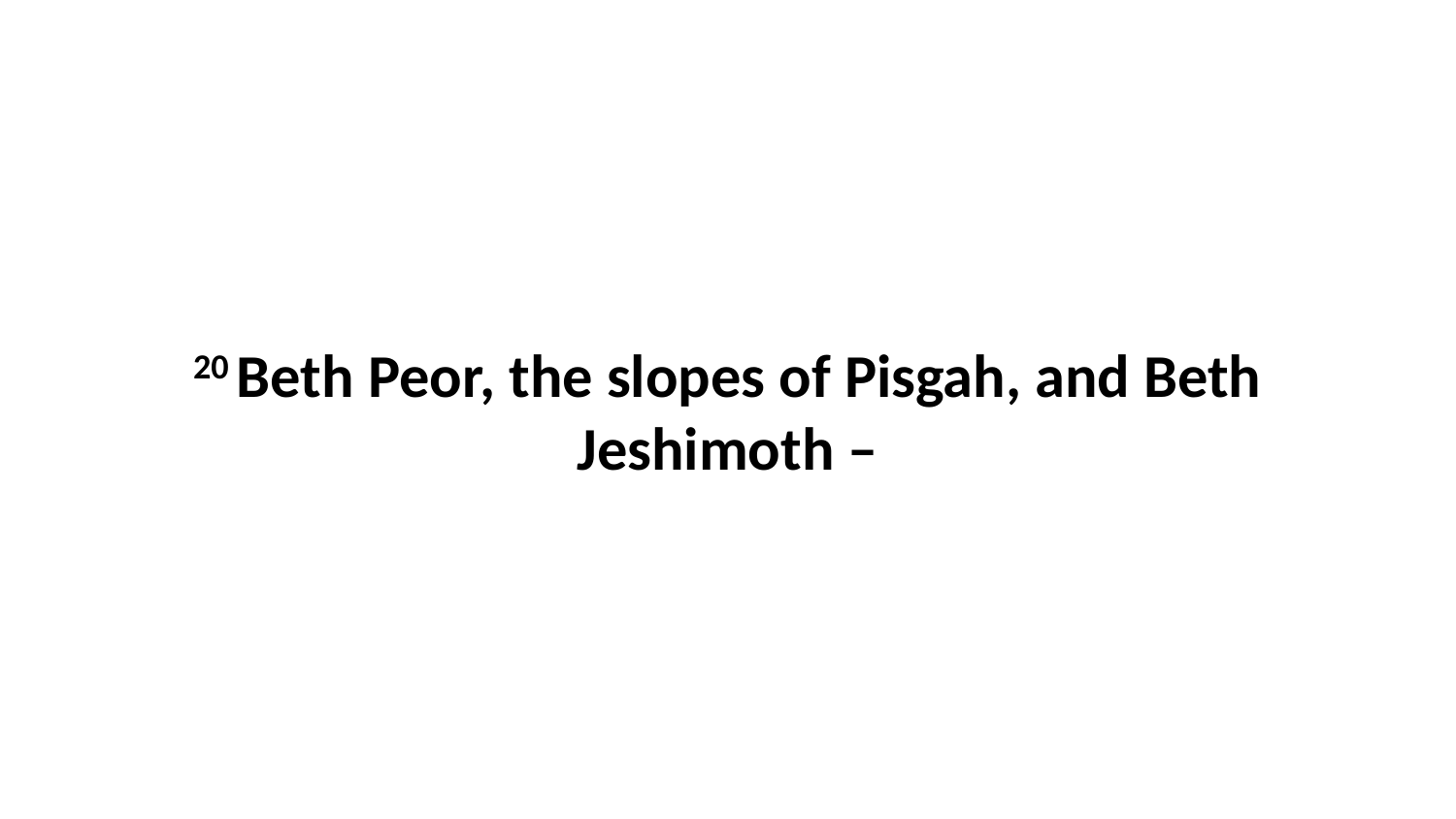

20 Beth Peor, the slopes of Pisgah, and Beth Jeshimoth –